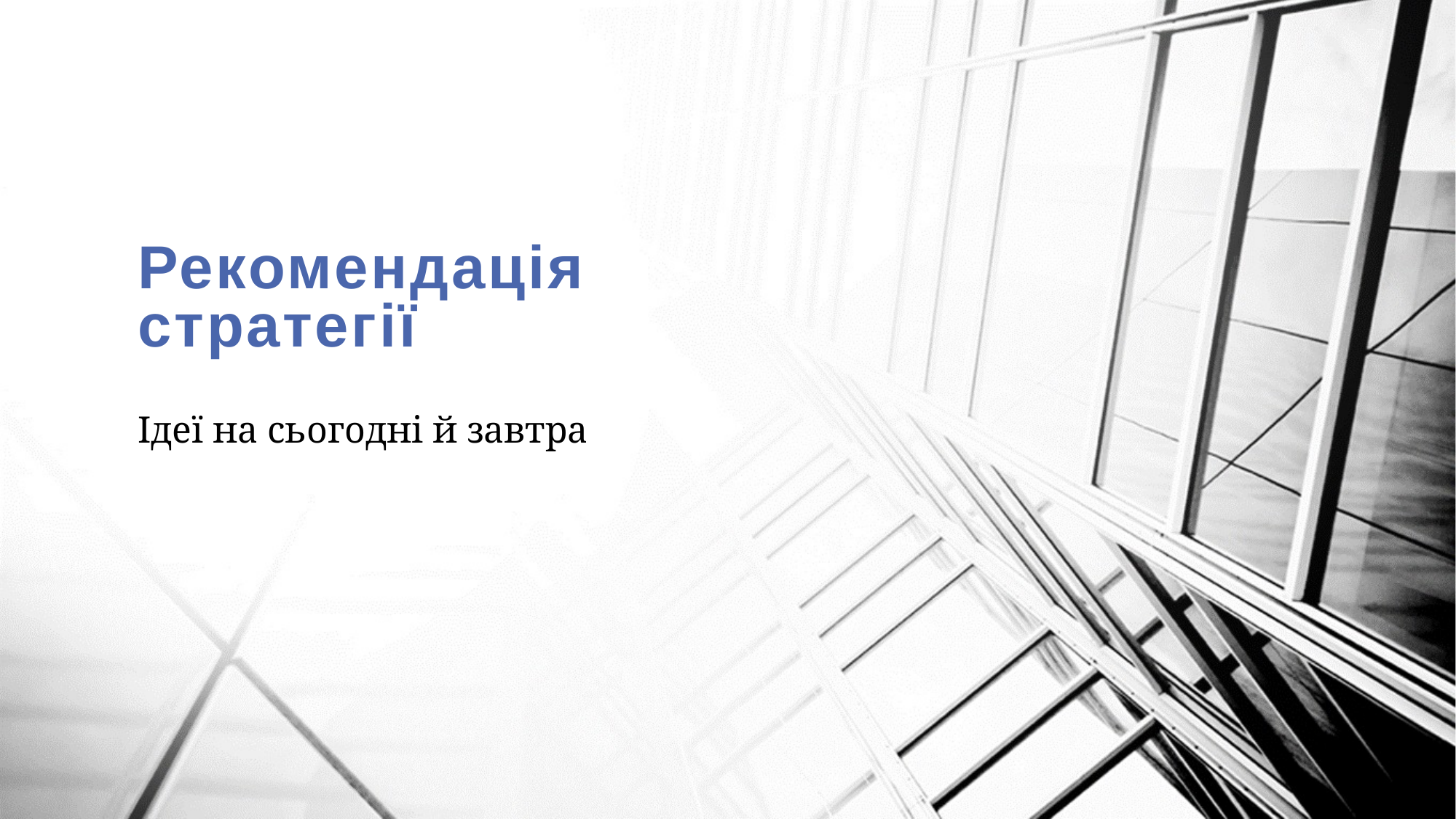

# Рекомендація стратегії
Ідеї на сьогодні й завтра